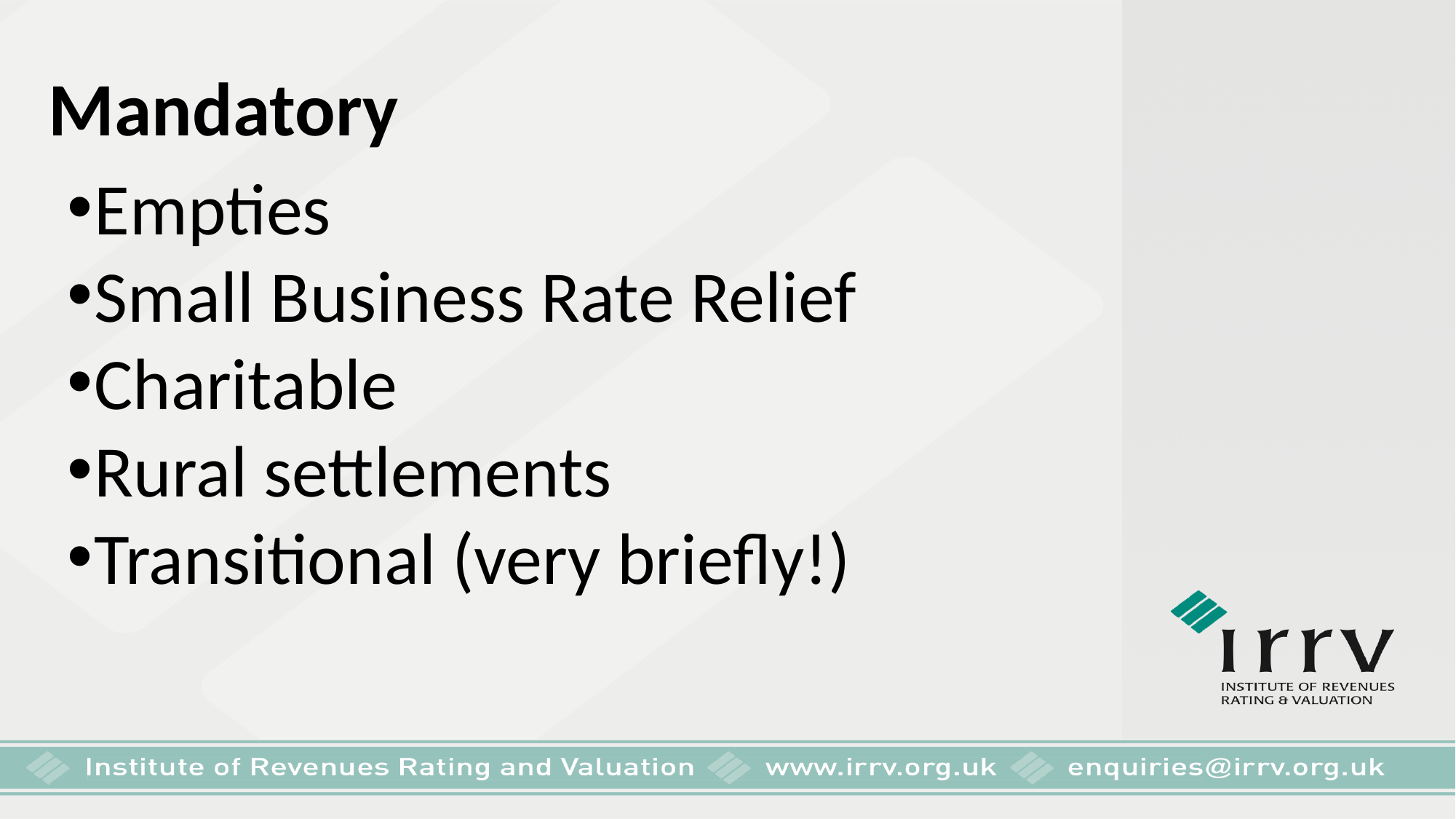

Mandatory
Empties
Small Business Rate Relief
Charitable
Rural settlements
Transitional (very briefly!)